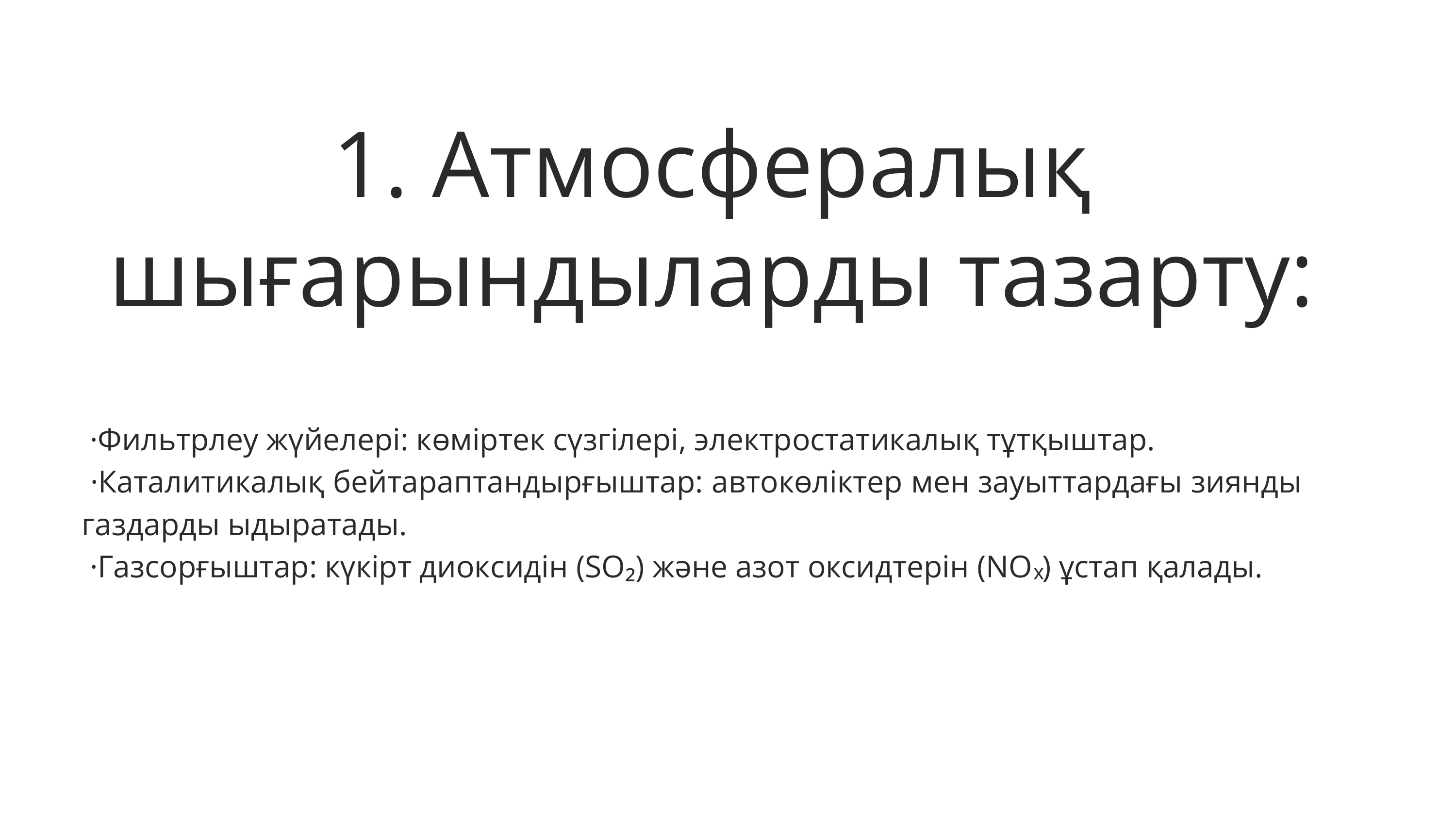

1. Атмосфералық шығарындыларды тазарту:

 ·Фильтрлеу жүйелері: көміртек сүзгілері, электростатикалық тұтқыштар.
 ·Каталитикалық бейтараптандырғыштар: автокөліктер мен зауыттардағы зиянды газдарды ыдыратады.
 ·Газсорғыштар: күкірт диоксидін (SO₂) және азот оксидтерін (NOₓ) ұстап қалады.